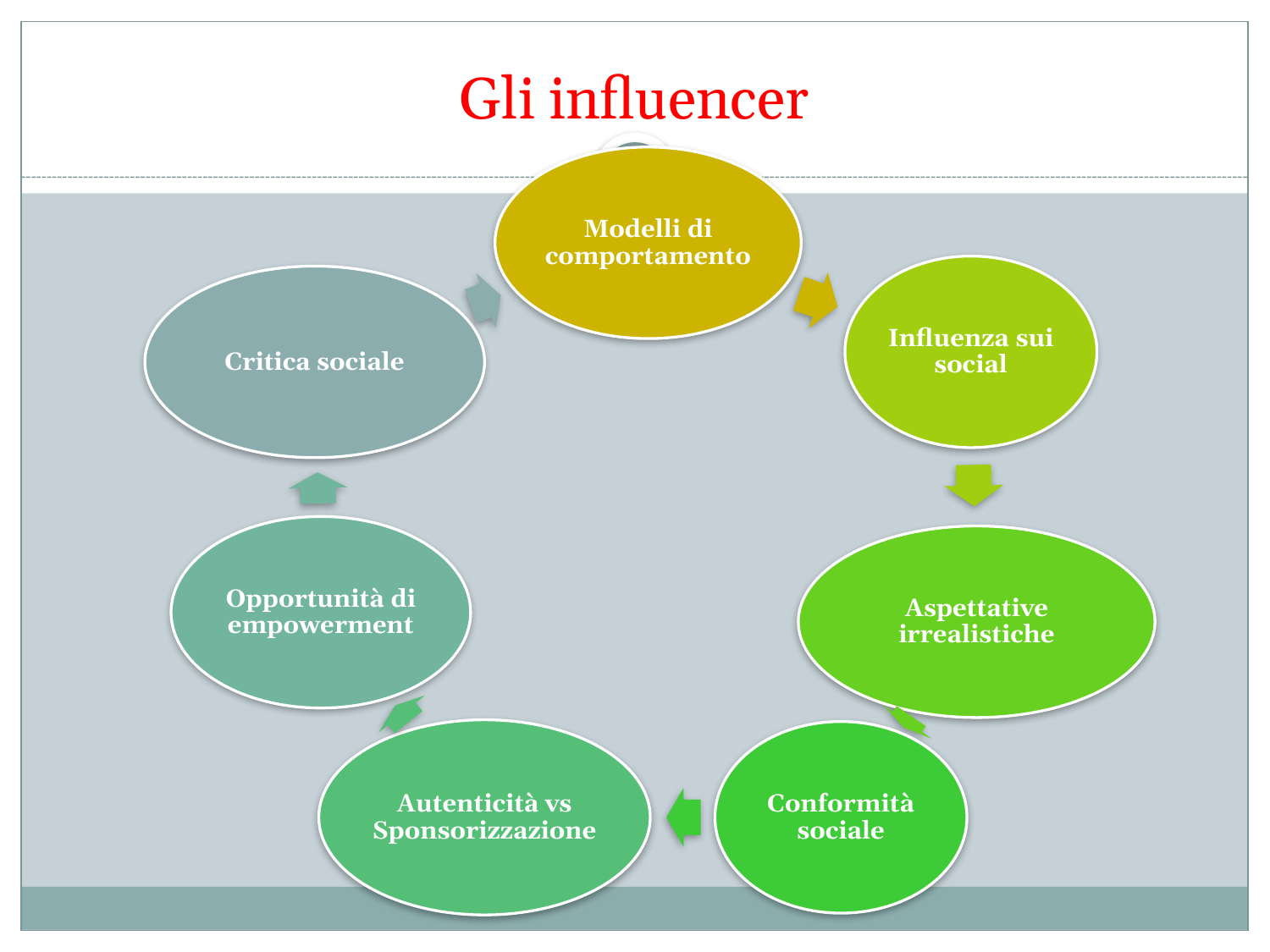

# Gli influencer
Modelli di comportamento

Influenza sui social

Aspettative irrealistiche

Conformità sociale

Autenticità vs Sponsorizzazione

Opportunità di empowerment

Critica sociale